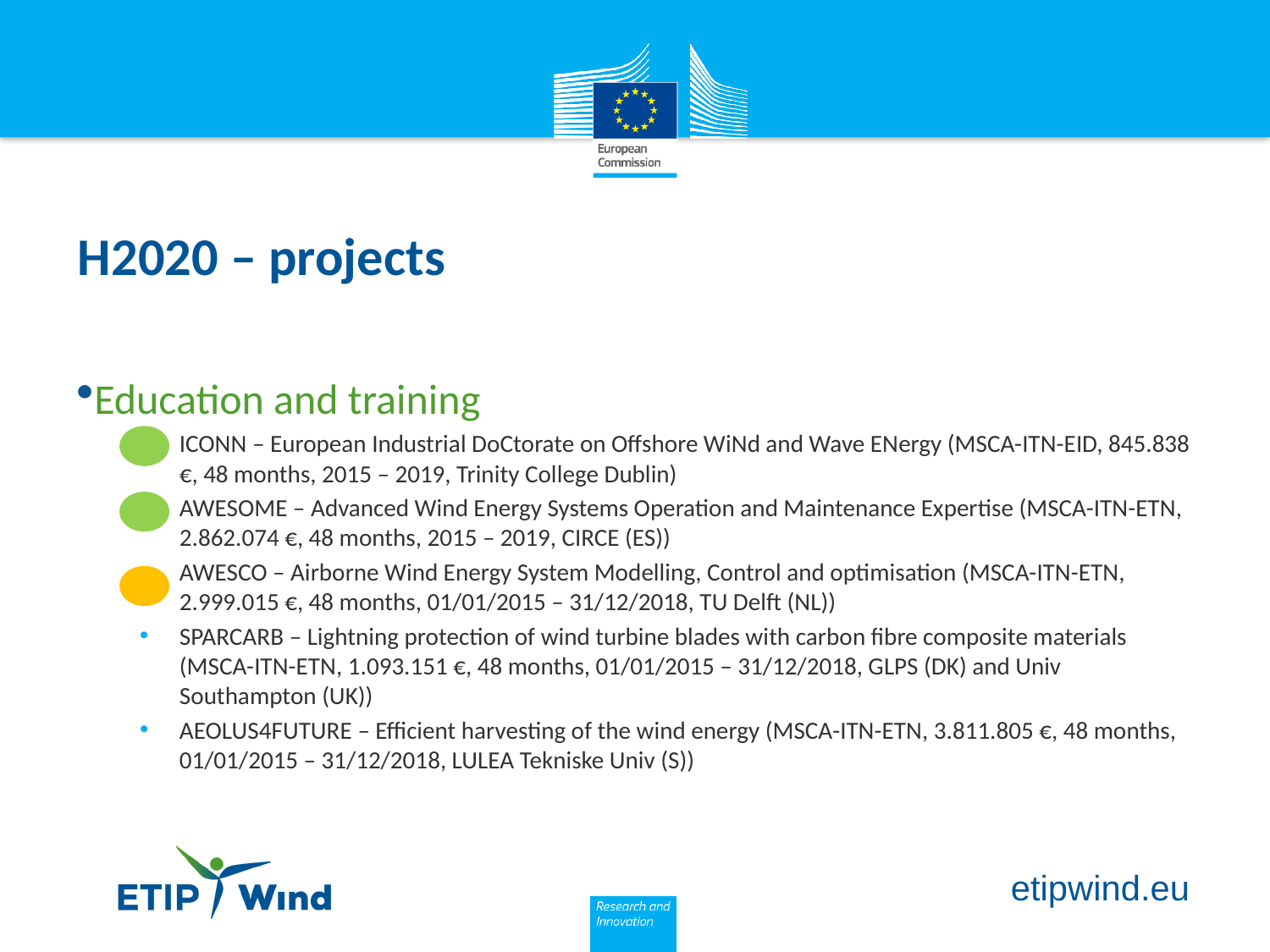

# H2020 – projects
Education and training
ICONN – European Industrial DoCtorate on Offshore WiNd and Wave ENergy (MSCA-ITN-EID, 845.838 €, 48 months, 2015 – 2019, Trinity College Dublin)
AWESOME – Advanced Wind Energy Systems Operation and Maintenance Expertise (MSCA-ITN-ETN, 2.862.074 €, 48 months, 2015 – 2019, CIRCE (ES))
AWESCO – Airborne Wind Energy System Modelling, Control and optimisation (MSCA-ITN-ETN, 2.999.015 €, 48 months, 01/01/2015 – 31/12/2018, TU Delft (NL))
SPARCARB – Lightning protection of wind turbine blades with carbon fibre composite materials (MSCA-ITN-ETN, 1.093.151 €, 48 months, 01/01/2015 – 31/12/2018, GLPS (DK) and Univ Southampton (UK))
AEOLUS4FUTURE – Efficient harvesting of the wind energy (MSCA-ITN-ETN, 3.811.805 €, 48 months, 01/01/2015 – 31/12/2018, LULEA Tekniske Univ (S))